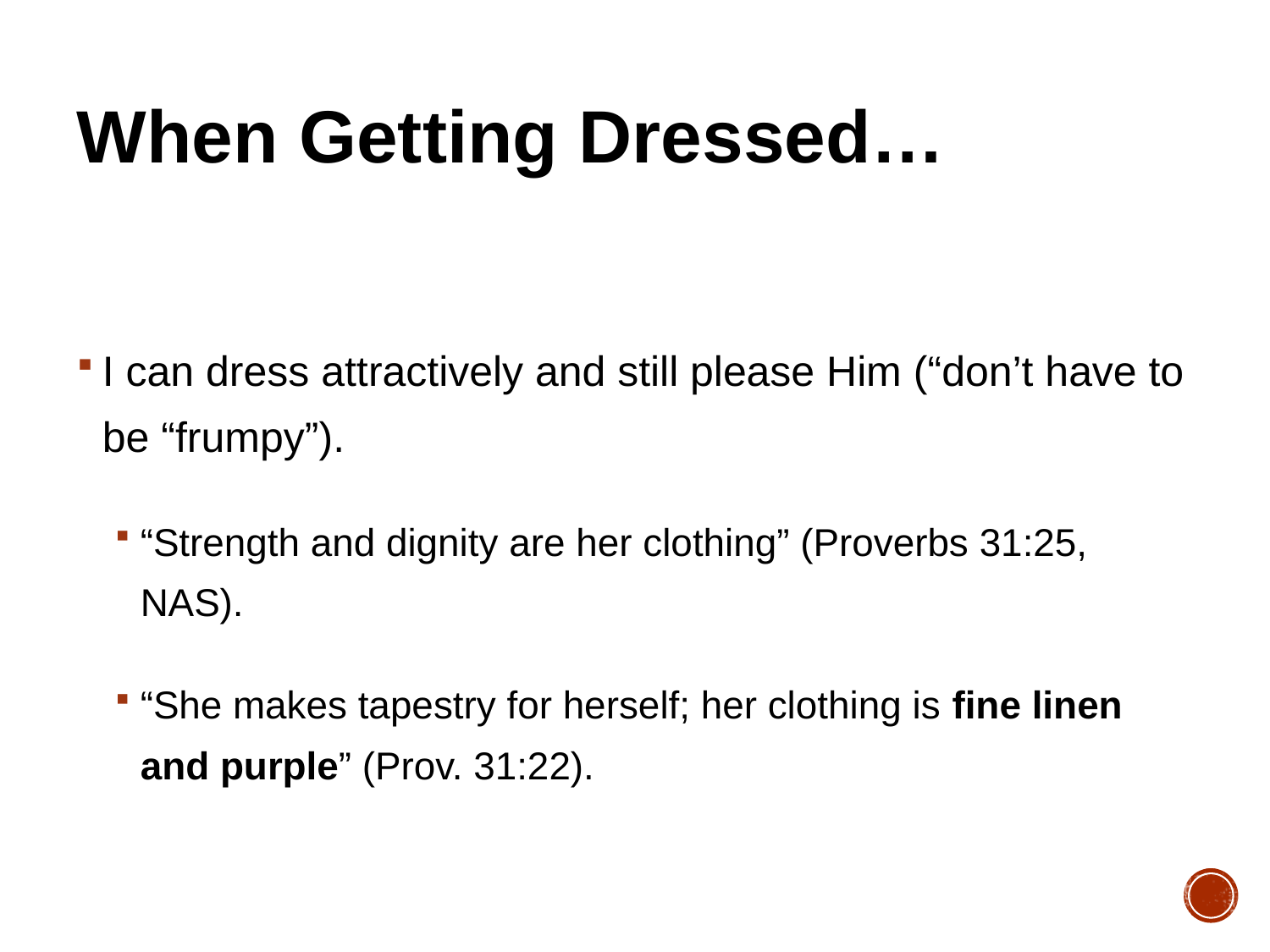

# When Getting Dressed…
I can dress attractively and still please Him (“don’t have to be “frumpy”).
“Strength and dignity are her clothing” (Proverbs 31:25, NAS).
“She makes tapestry for herself; her clothing is fine linen and purple” (Prov. 31:22).